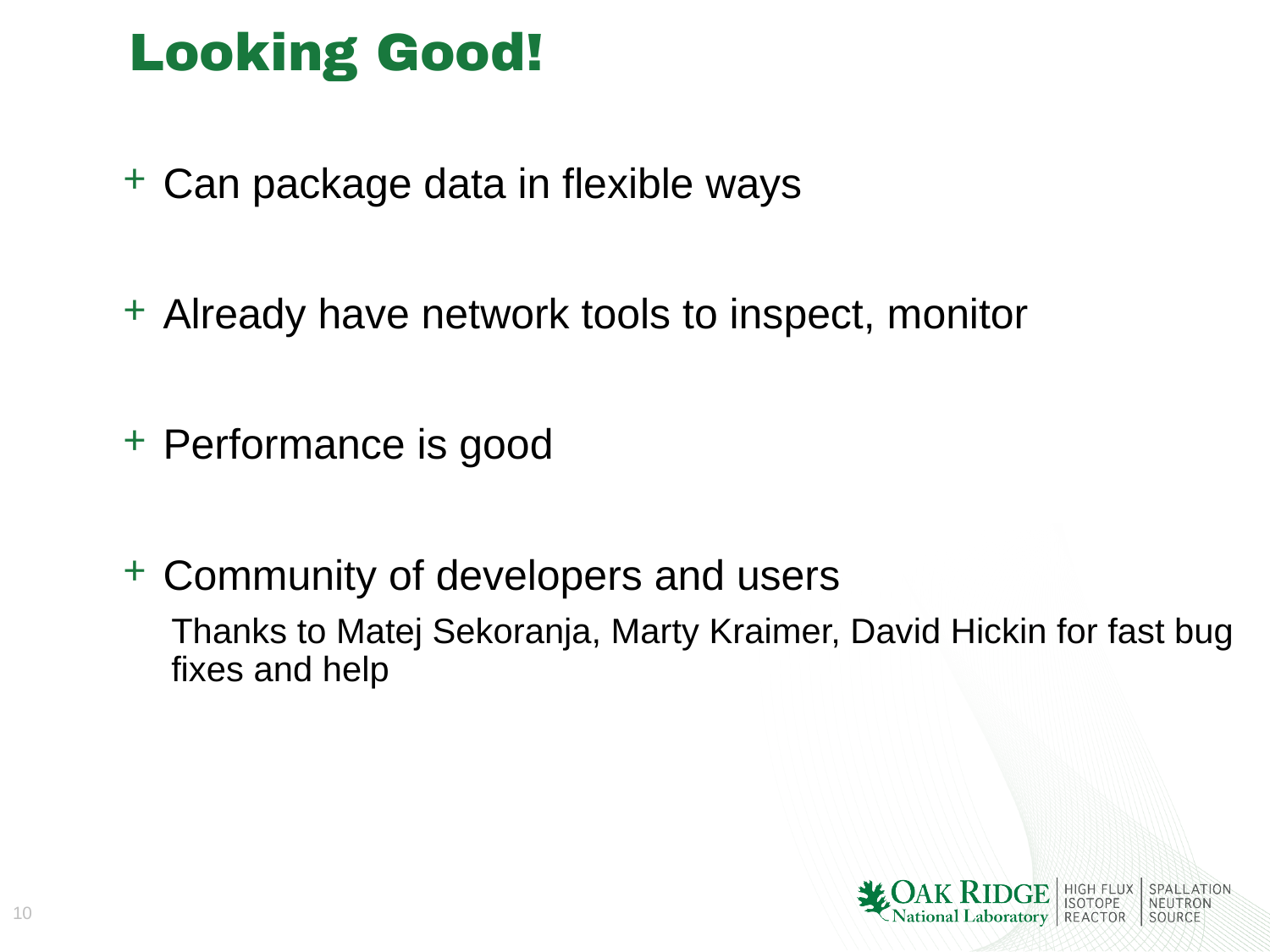

# Looking Good!
Can package data in flexible ways

Already have network tools to inspect, monitor

Performance is good

Community of developers and users
Thanks to Matej Sekoranja, Marty Kraimer, David Hickin for fast bug fixes and help